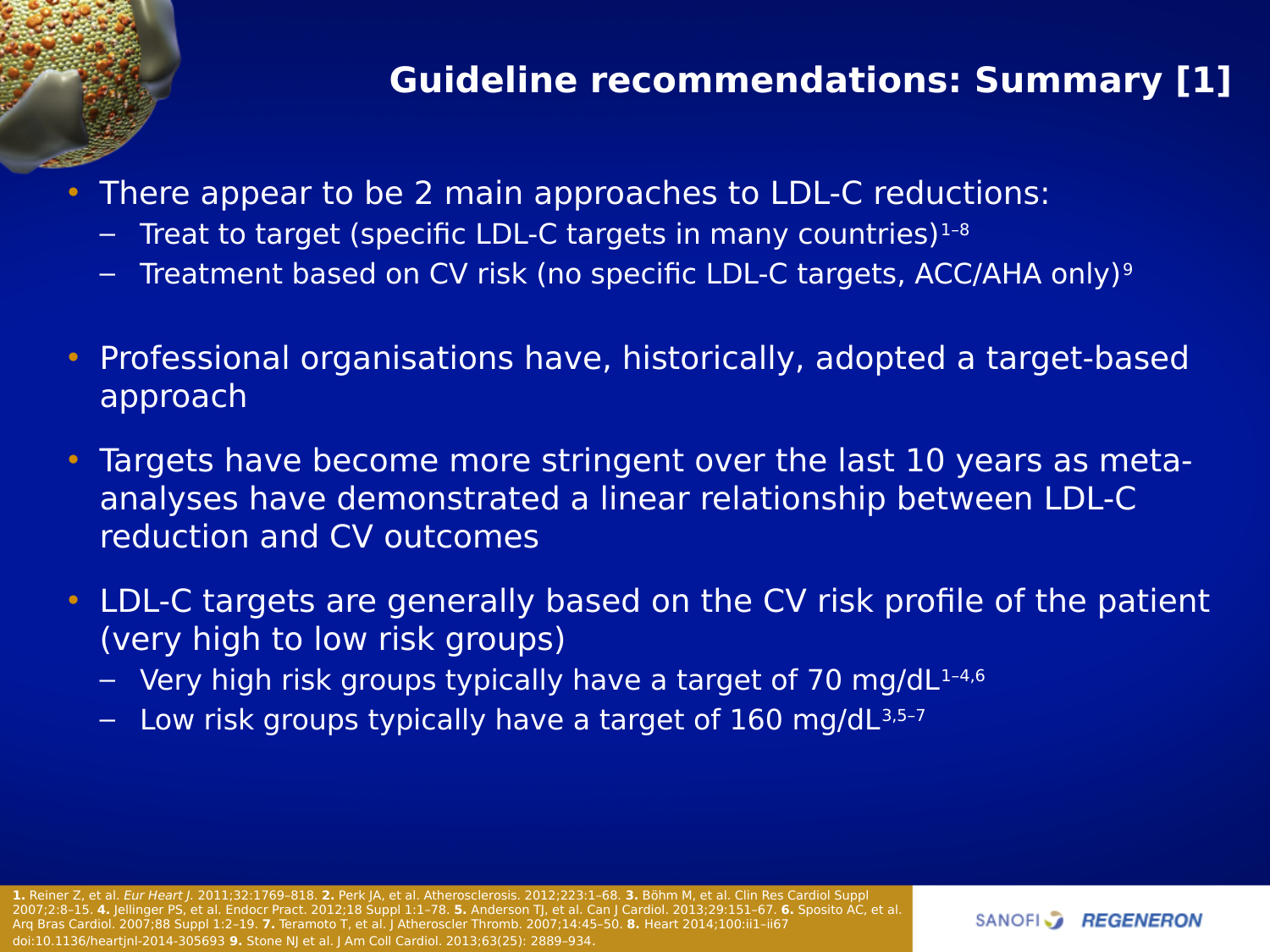

# Guideline recommendations: Summary [1]
There appear to be 2 main approaches to LDL-C reductions:
Treat to target (specific LDL-C targets in many countries)1–8
Treatment based on CV risk (no specific LDL-C targets, ACC/AHA only)9

Professional organisations have, historically, adopted a target-based approach

Targets have become more stringent over the last 10 years as meta-analyses have demonstrated a linear relationship between LDL-C reduction and CV outcomes

LDL-C targets are generally based on the CV risk profile of the patient (very high to low risk groups)
Very high risk groups typically have a target of 70 mg/dL1–4,6
Low risk groups typically have a target of 160 mg/dL3,5–7
1. Reiner Z, et al. Eur Heart J. 2011;32:1769–818. 2. Perk JA, et al. Atherosclerosis. 2012;223:1–68. 3. Böhm M, et al. Clin Res Cardiol Suppl 2007;2:8–15. 4. Jellinger PS, et al. Endocr Pract. 2012;18 Suppl 1:1–78. 5. Anderson TJ, et al. Can J Cardiol. 2013;29:151–67. 6. Sposito AC, et al. Arq Bras Cardiol. 2007;88 Suppl 1:2–19. 7. Teramoto T, et al. J Atheroscler Thromb. 2007;14:45–50. 8. Heart 2014;100:ii1–ii67 doi:10.1136/heartjnl-2014-305693 9. Stone NJ et al. J Am Coll Cardiol. 2013;63(25): 2889–934.